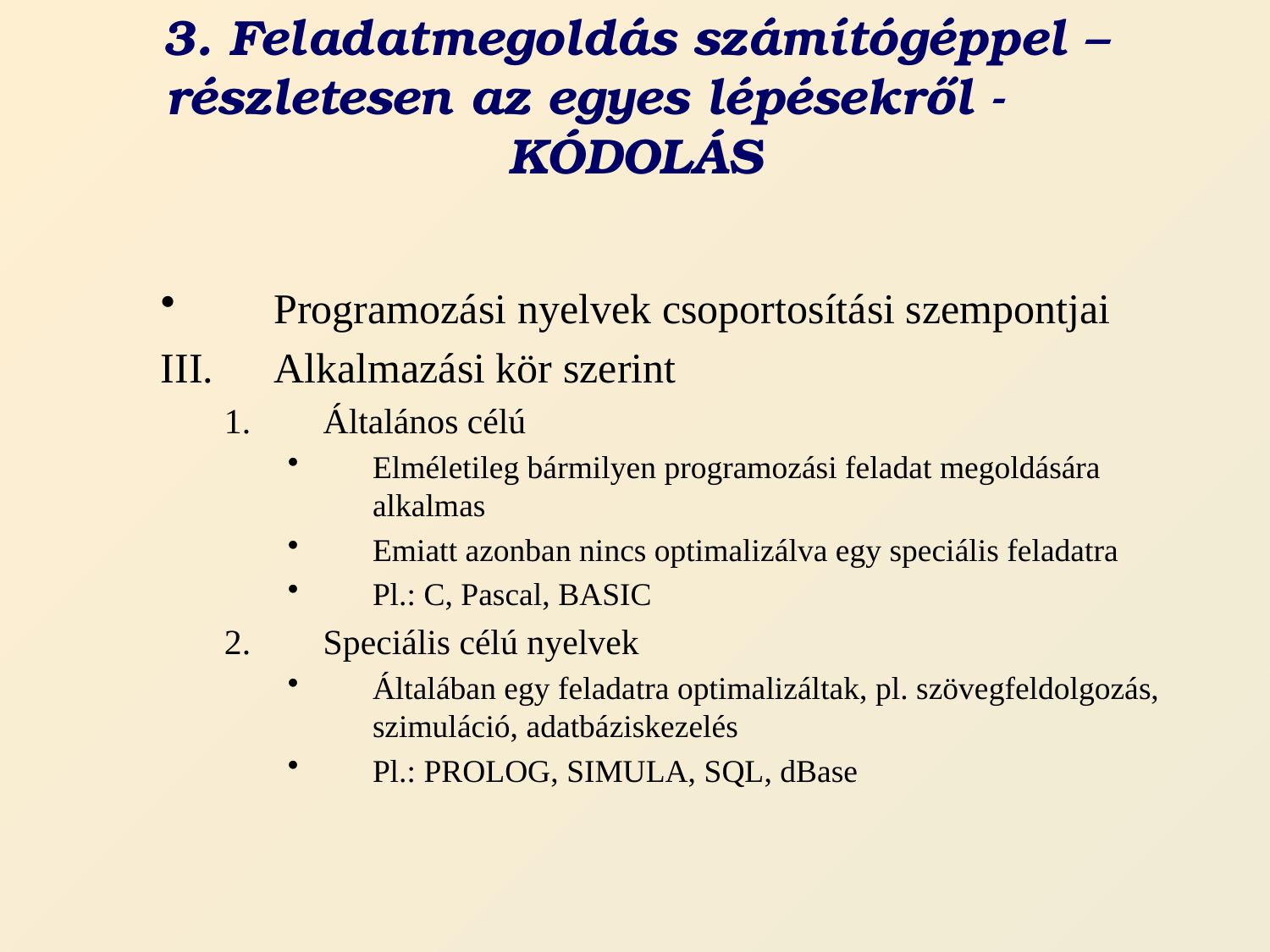

# 3. Feladatmegoldás számítógéppel – részletesen az egyes lépésekről -       KÓDOLÁS
Programozási nyelvek csoportosítási szempontjai
Alkalmazási kör szerint
Általános célú
Elméletileg bármilyen programozási feladat megoldására alkalmas
Emiatt azonban nincs optimalizálva egy speciális feladatra
Pl.: C, Pascal, BASIC
Speciális célú nyelvek
Általában egy feladatra optimalizáltak, pl. szövegfeldolgozás, szimuláció, adatbáziskezelés
Pl.: PROLOG, SIMULA, SQL, dBase